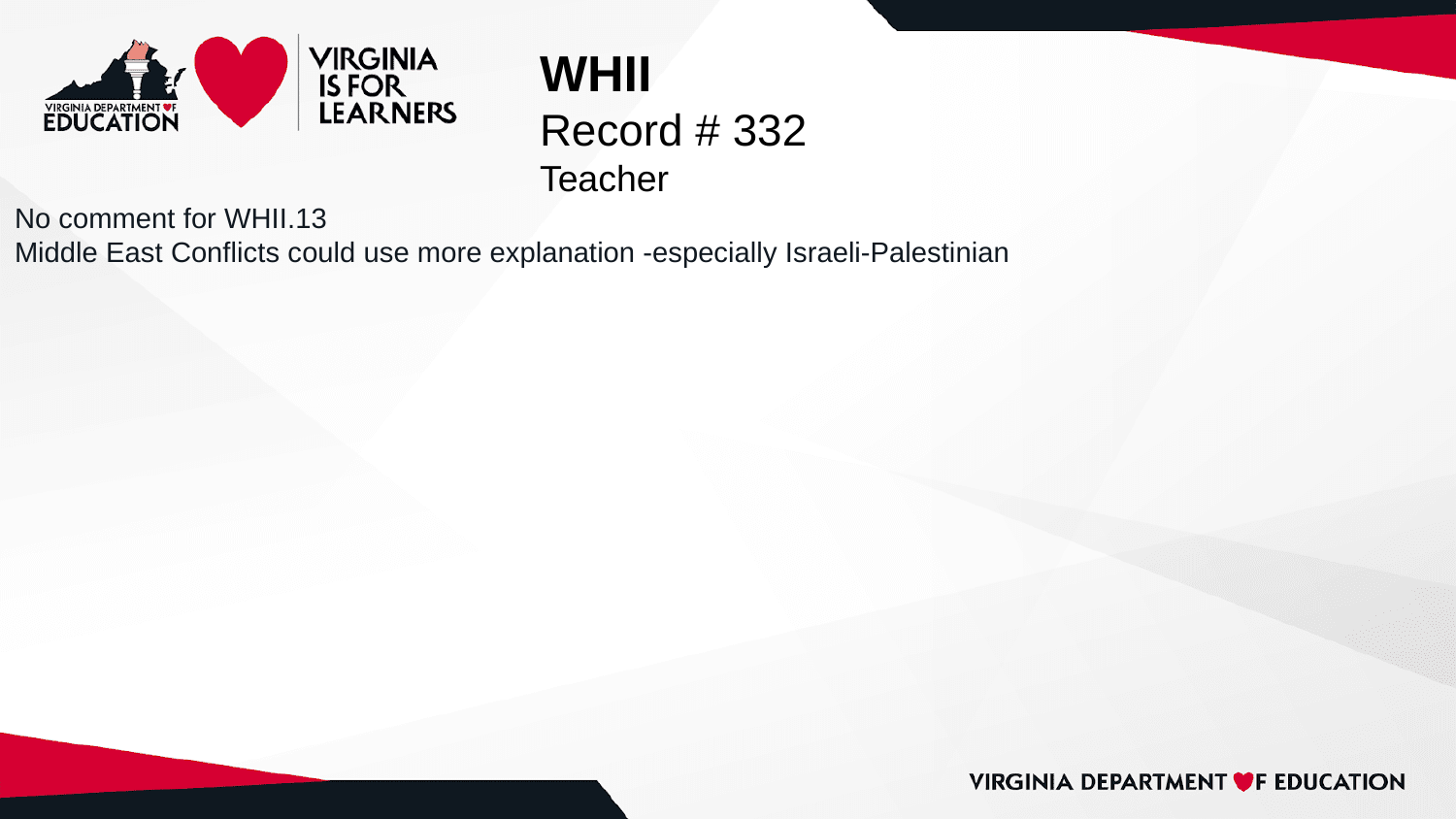

# WHII
Record # 332
Teacher
No comment for WHII.13
Middle East Conflicts could use more explanation -especially Israeli-Palestinian